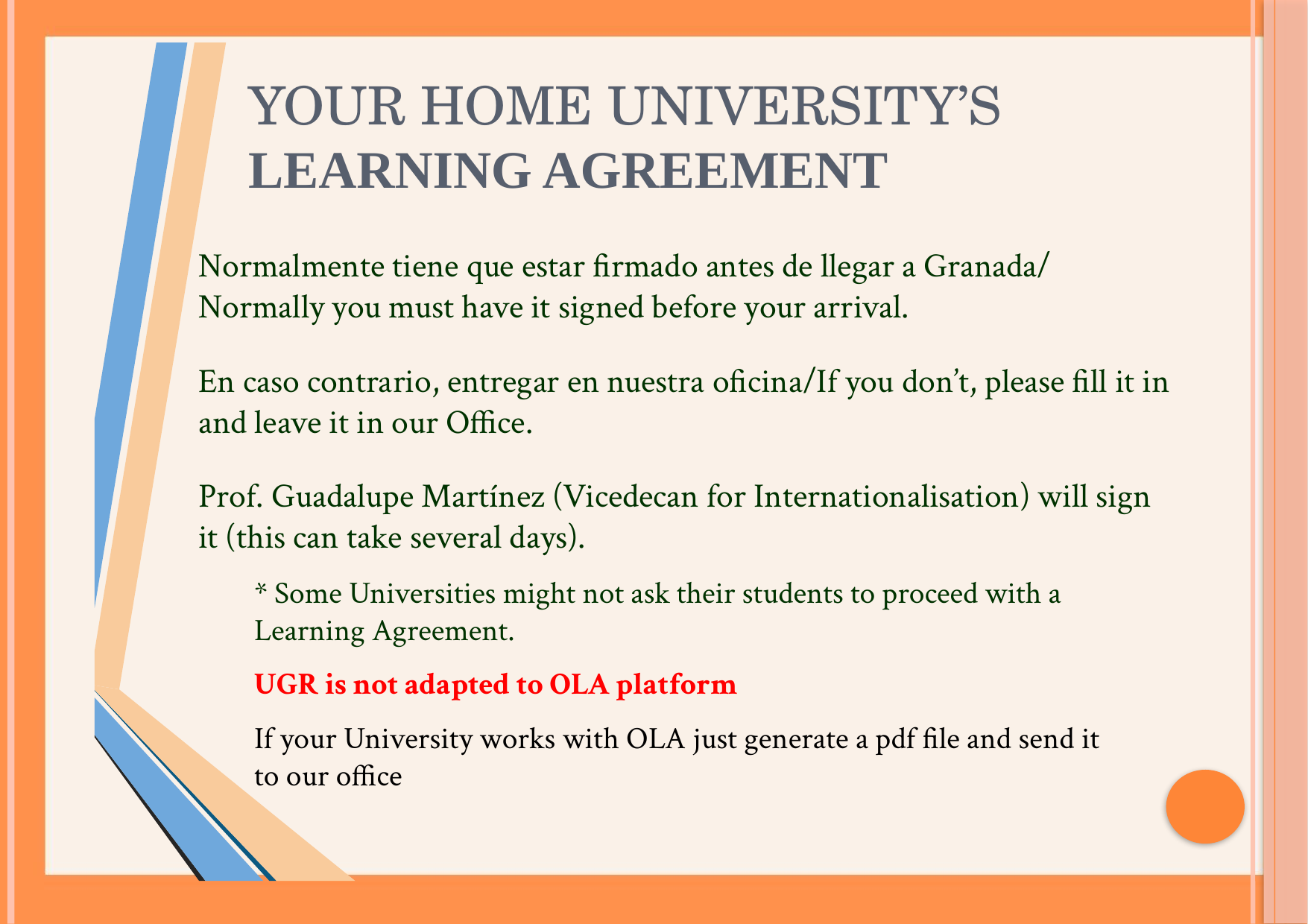

# Your home University’s Learning Agreement
Normalmente tiene que estar firmado antes de llegar a Granada/  Normally you must have it signed before your arrival.
En caso contrario, entregar en nuestra oficina/If you don’t, please fill it in and leave it in our Office.
Prof. Guadalupe Martínez (Vicedecan for Internationalisation) will sign it (this can take several days).
* Some Universities might not ask their students to proceed with a  Learning Agreement.
UGR is not adapted to OLA platform
If your University works with OLA just generate a pdf file and send it to our office